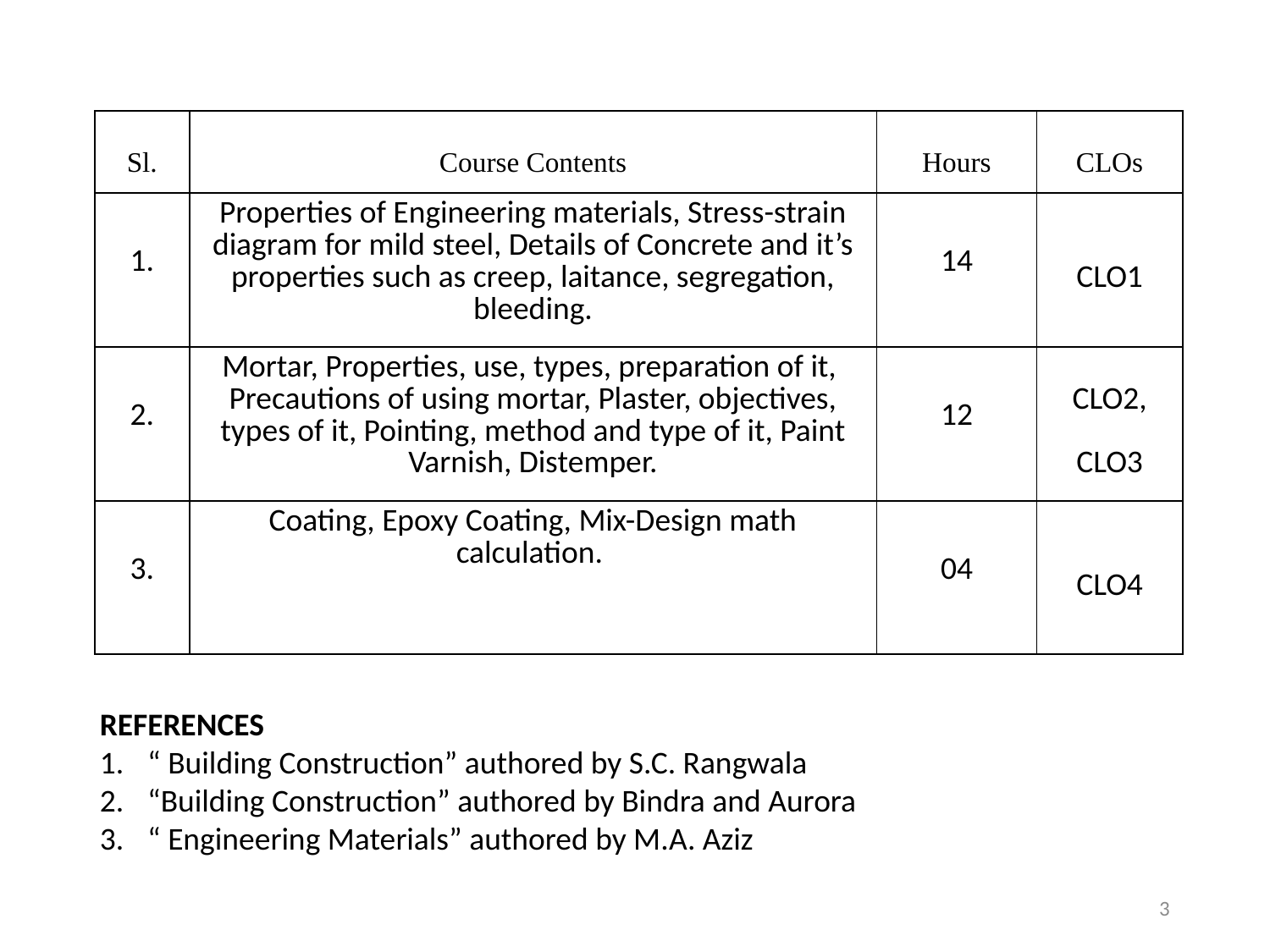

| Sl. | Course Contents | Hours | CLOs |
| --- | --- | --- | --- |
| 1. | Properties of Engineering materials, Stress-strain diagram for mild steel, Details of Concrete and it’s properties such as creep, laitance, segregation, bleeding. | 14 | CLO1 |
| 2. | Mortar, Properties, use, types, preparation of it, Precautions of using mortar, Plaster, objectives, types of it, Pointing, method and type of it, Paint Varnish, Distemper. | 12 | CLO2, CLO3 |
| 3. | Coating, Epoxy Coating, Mix-Design math calculation. | 04 | CLO4 |
REFERENCES
“ Building Construction” authored by S.C. Rangwala
“Building Construction” authored by Bindra and Aurora
“ Engineering Materials” authored by M.A. Aziz
3